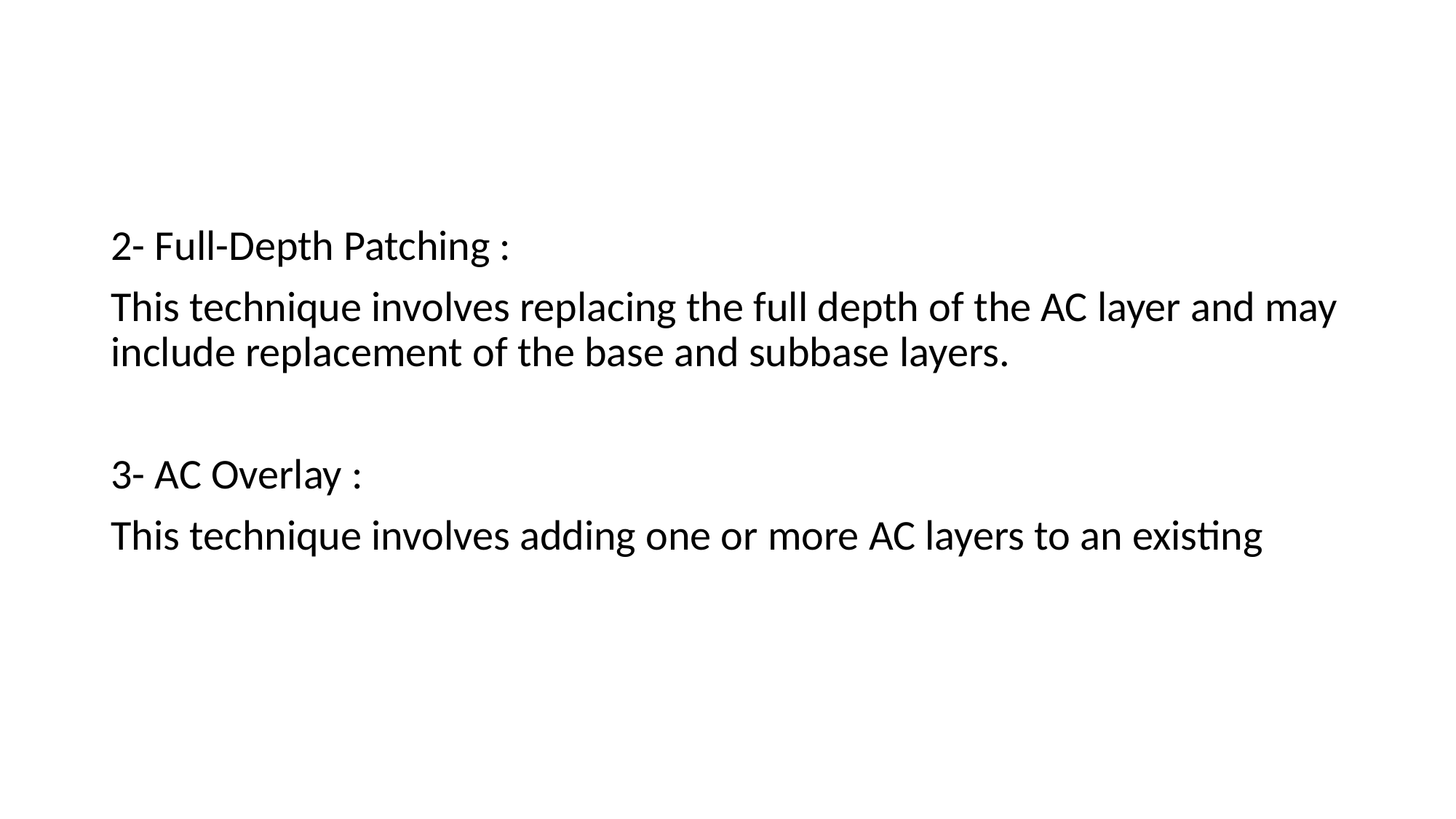

#
2- Full-Depth Patching :
This technique involves replacing the full depth of the AC layer and may include replacement of the base and subbase layers.

3- AC Overlay :
This technique involves adding one or more AC layers to an existing